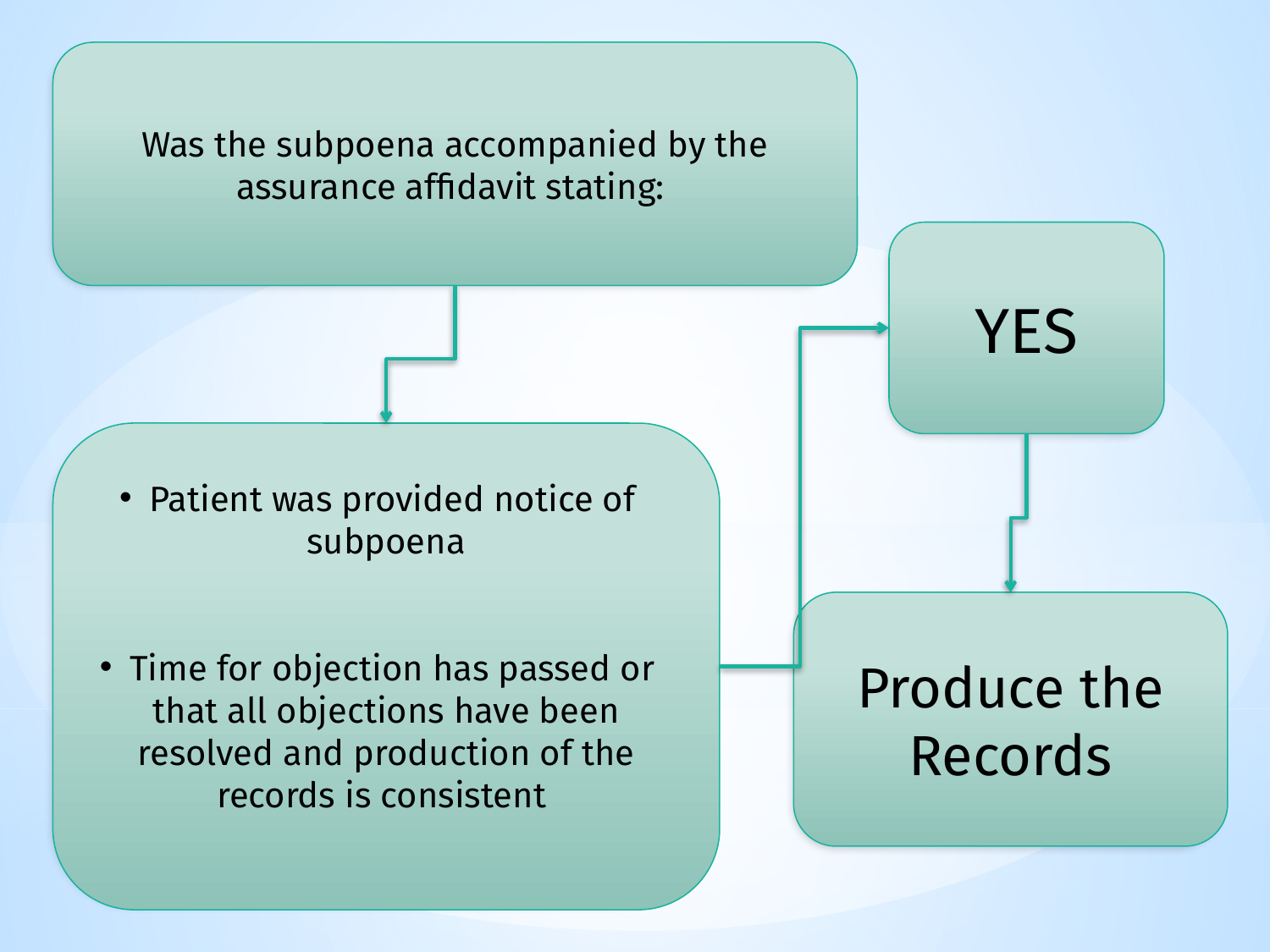

Was the subpoena accompanied by the assurance affidavit stating:
YES
Patient was provided notice of subpoena

Time for objection has passed or that all objections have been resolved and production of the records is consistent

Produce the Records